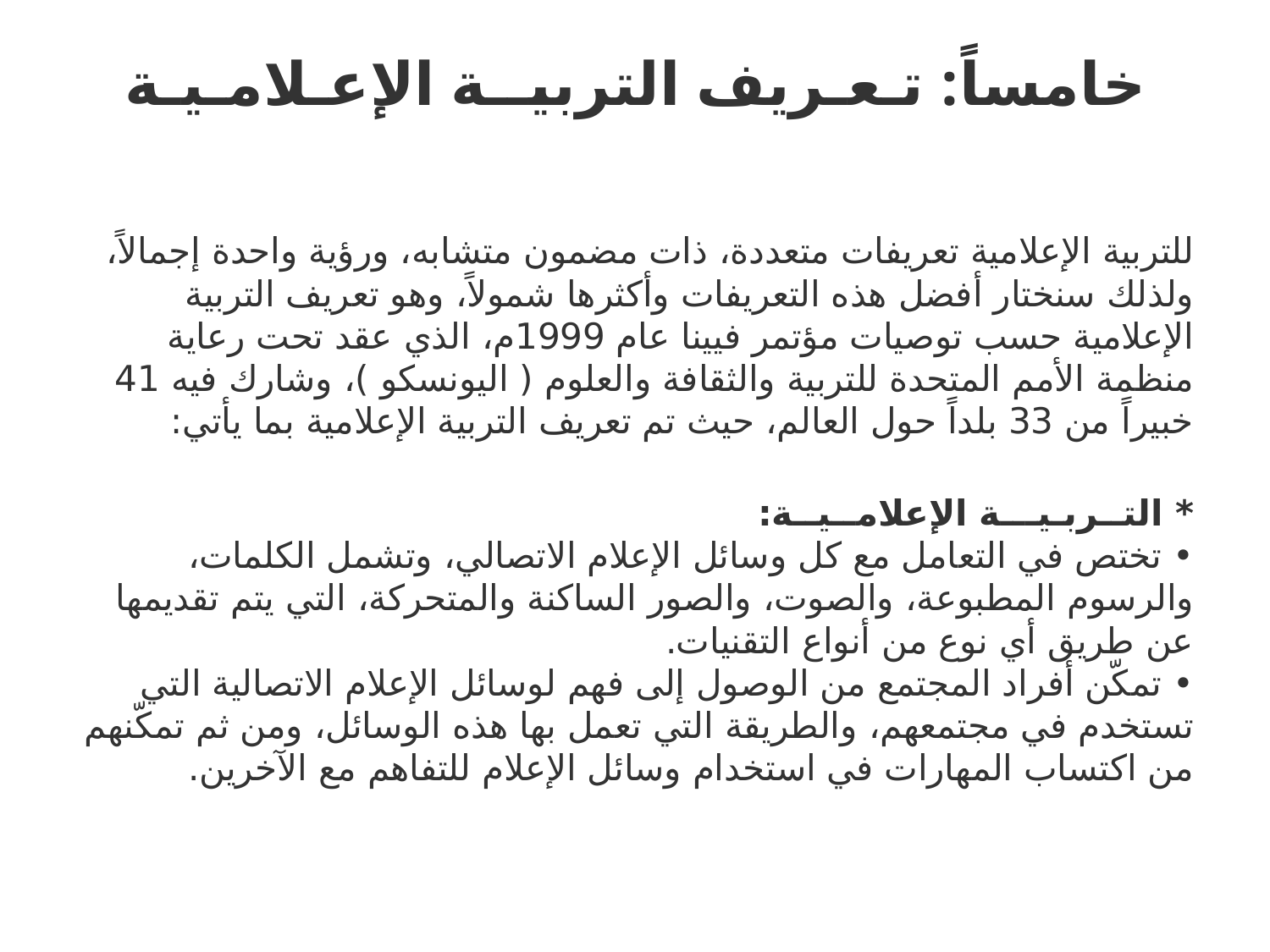

# خامساً: تـعـريف التربيــة الإعـلامـيـة
للتربية الإعلامية تعريفات متعددة، ذات مضمون متشابه، ورؤية واحدة إجمالاً، ولذلك سنختار أفضل هذه التعريفات وأكثرها شمولاً، وهو تعريف التربية الإعلامية حسب توصيات مؤتمر فيينا عام 1999م، الذي عقد تحت رعاية منظمة الأمم المتحدة للتربية والثقافة والعلوم ( اليونسكو )، وشارك فيه 41 خبيراً من 33 بلداً حول العالم، حيث تم تعريف التربية الإعلامية بما يأتي:
* التــربـيـــة الإعلامــيــة:
• تختص في التعامل مع كل وسائل الإعلام الاتصالي، وتشمل الكلمات، والرسوم المطبوعة، والصوت، والصور الساكنة والمتحركة، التي يتم تقديمها عن طريق أي نوع من أنواع التقنيات.
• تمكّن أفراد المجتمع من الوصول إلى فهم لوسائل الإعلام الاتصالية التي تستخدم في مجتمعهم، والطريقة التي تعمل بها هذه الوسائل، ومن ثم تمكّنهم من اكتساب المهارات في استخدام وسائل الإعلام للتفاهم مع الآخرين.